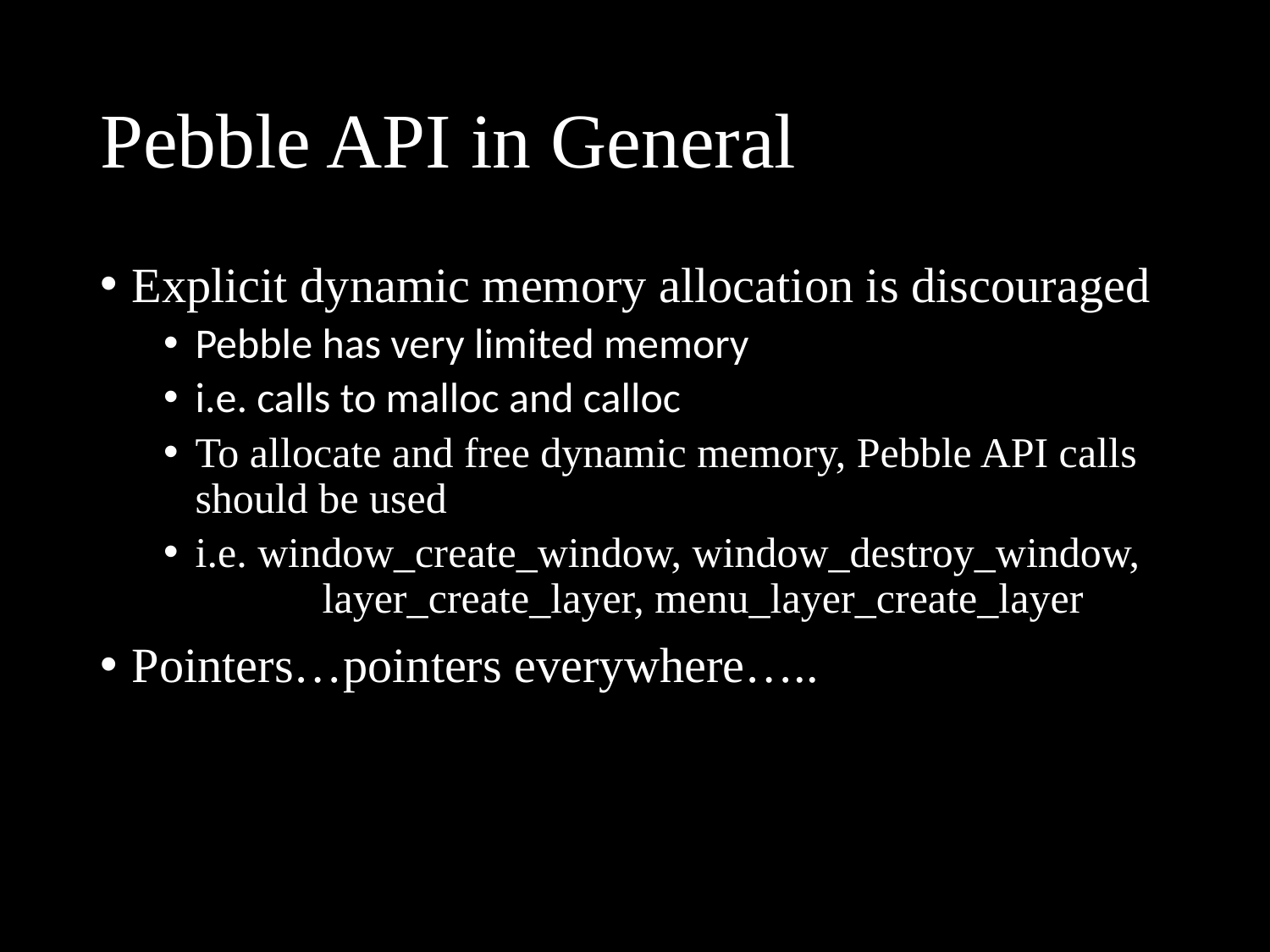

# Pebble API in General
Explicit dynamic memory allocation is discouraged
Pebble has very limited memory
i.e. calls to malloc and calloc
To allocate and free dynamic memory, Pebble API calls should be used
i.e. window_create_window, window_destroy_window, 	layer_create_layer, menu_layer_create_layer
Pointers…pointers everywhere…..